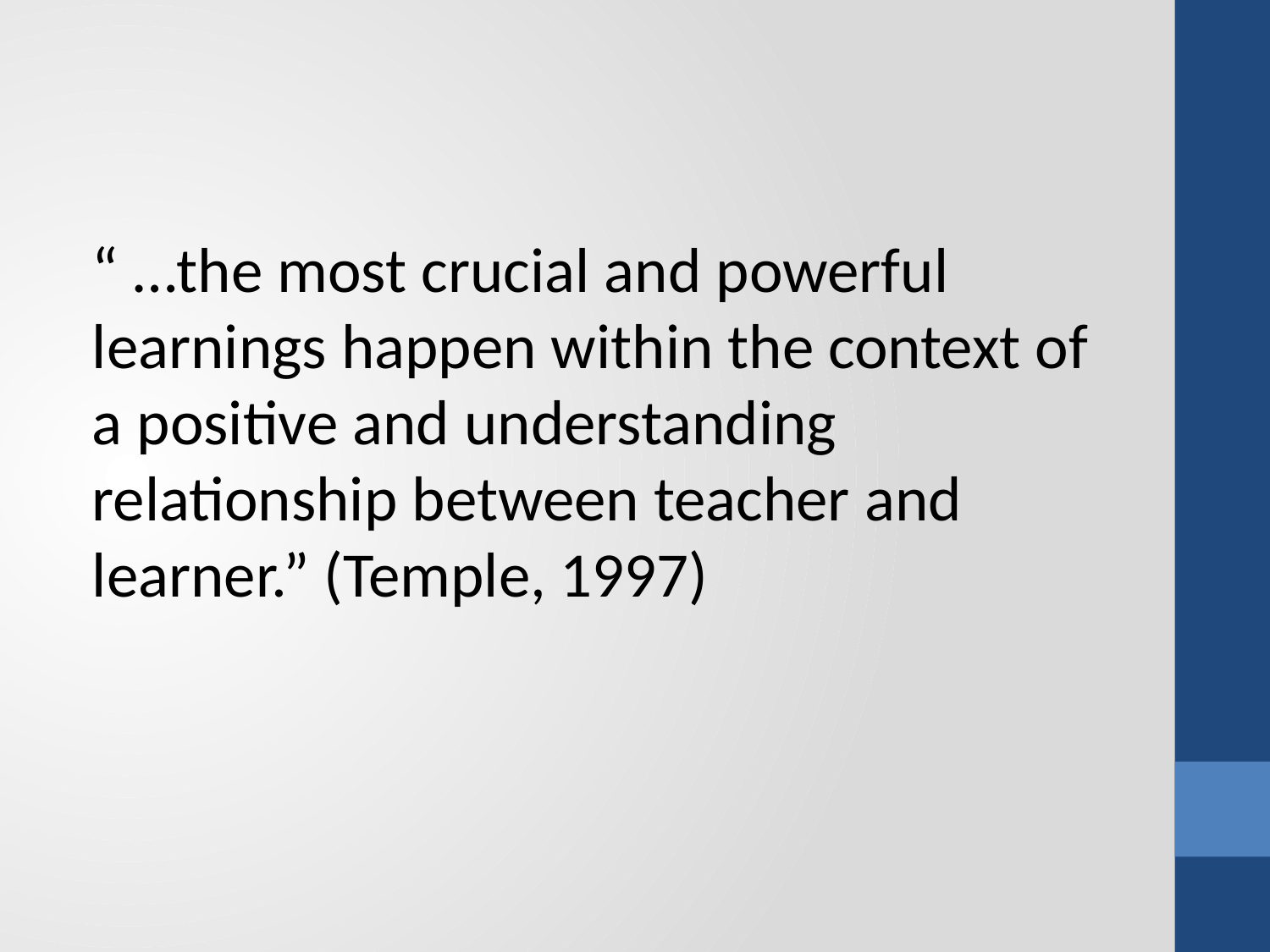

#
“ …the most crucial and powerful learnings happen within the context of a positive and understanding relationship between teacher and learner.” (Temple, 1997)